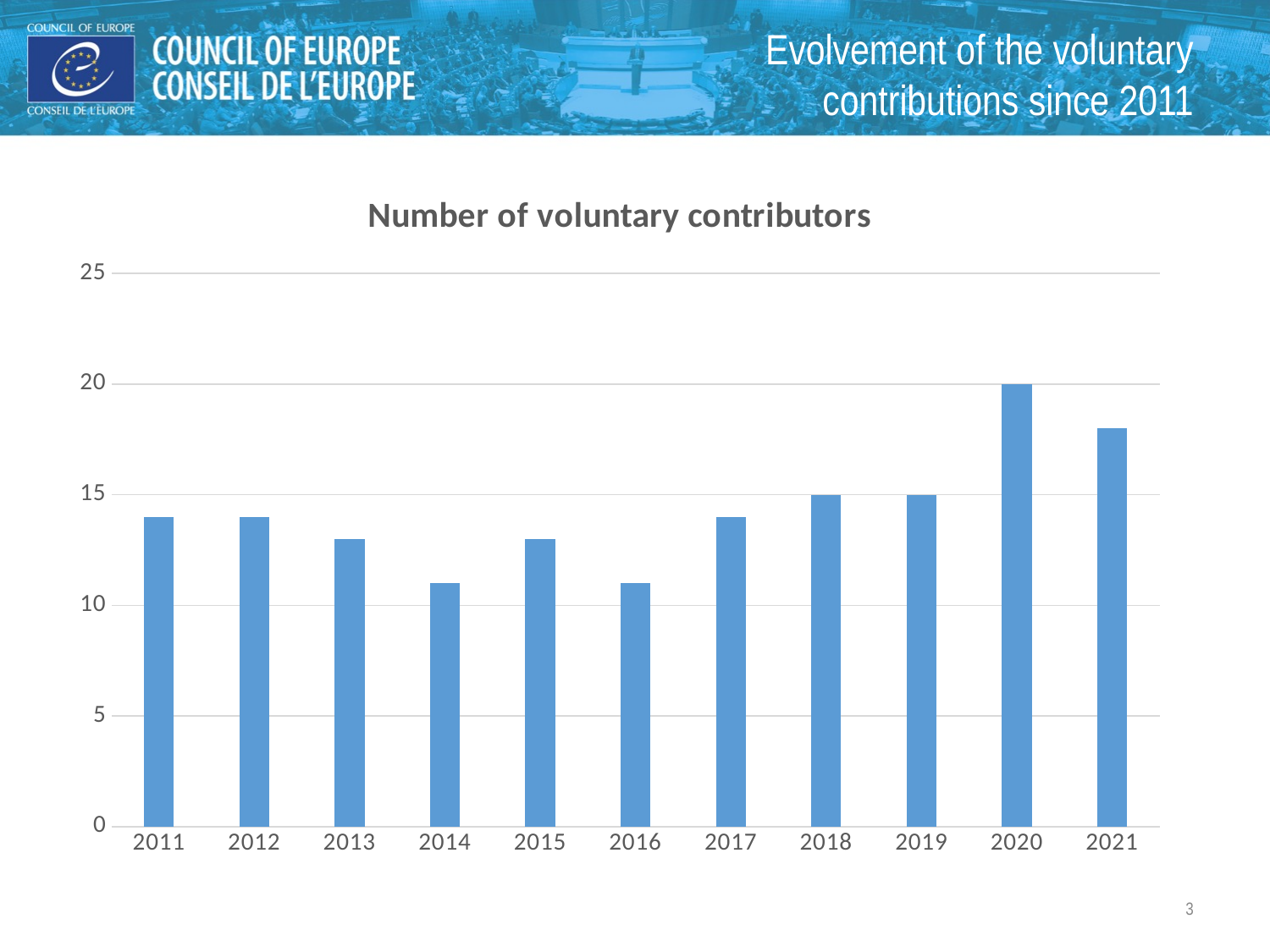

Evolvement of the voluntary contributions since 2011

### Chart:

| Category | Number of voluntary contributors |
|---|---|
| 2011 | 14.0 |
| 2012 | 14.0 |
| 2013 | 13.0 |
| 2014 | 11.0 |
| 2015 | 13.0 |
| 2016 | 11.0 |
| 2017 | 14.0 |
| 2018 | 15.0 |
| 2019 | 15.0 |
| 2020 | 20.0 |
| 2021 | 18.0 |
3